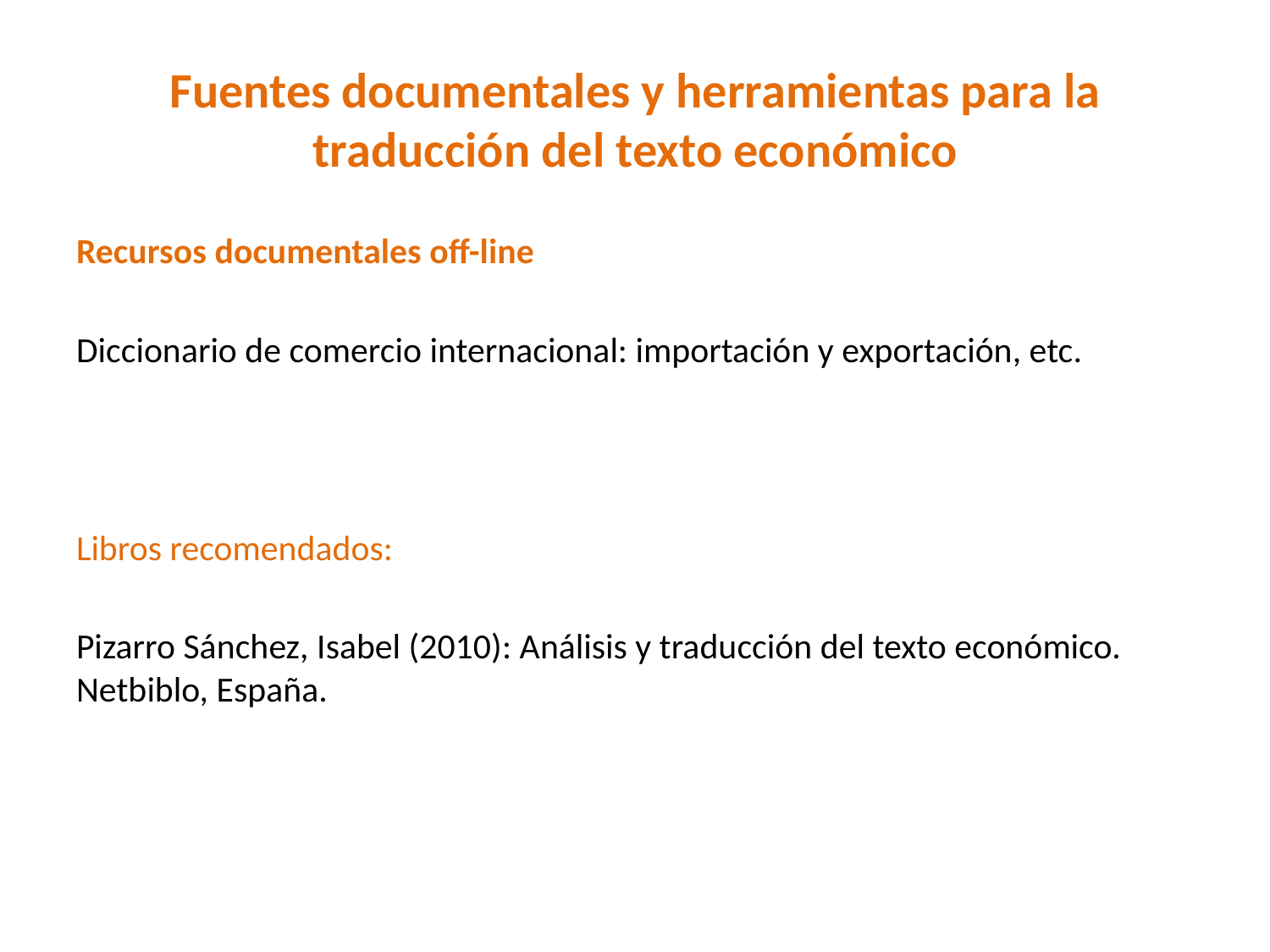

# Fuentes documentales y herramientas para la traducción del texto económico
Recursos documentales off-line

Diccionario de comercio internacional: importación y exportación, etc.

Libros recomendados:

Pizarro Sánchez, Isabel (2010): Análisis y traducción del texto económico. Netbiblo, España.